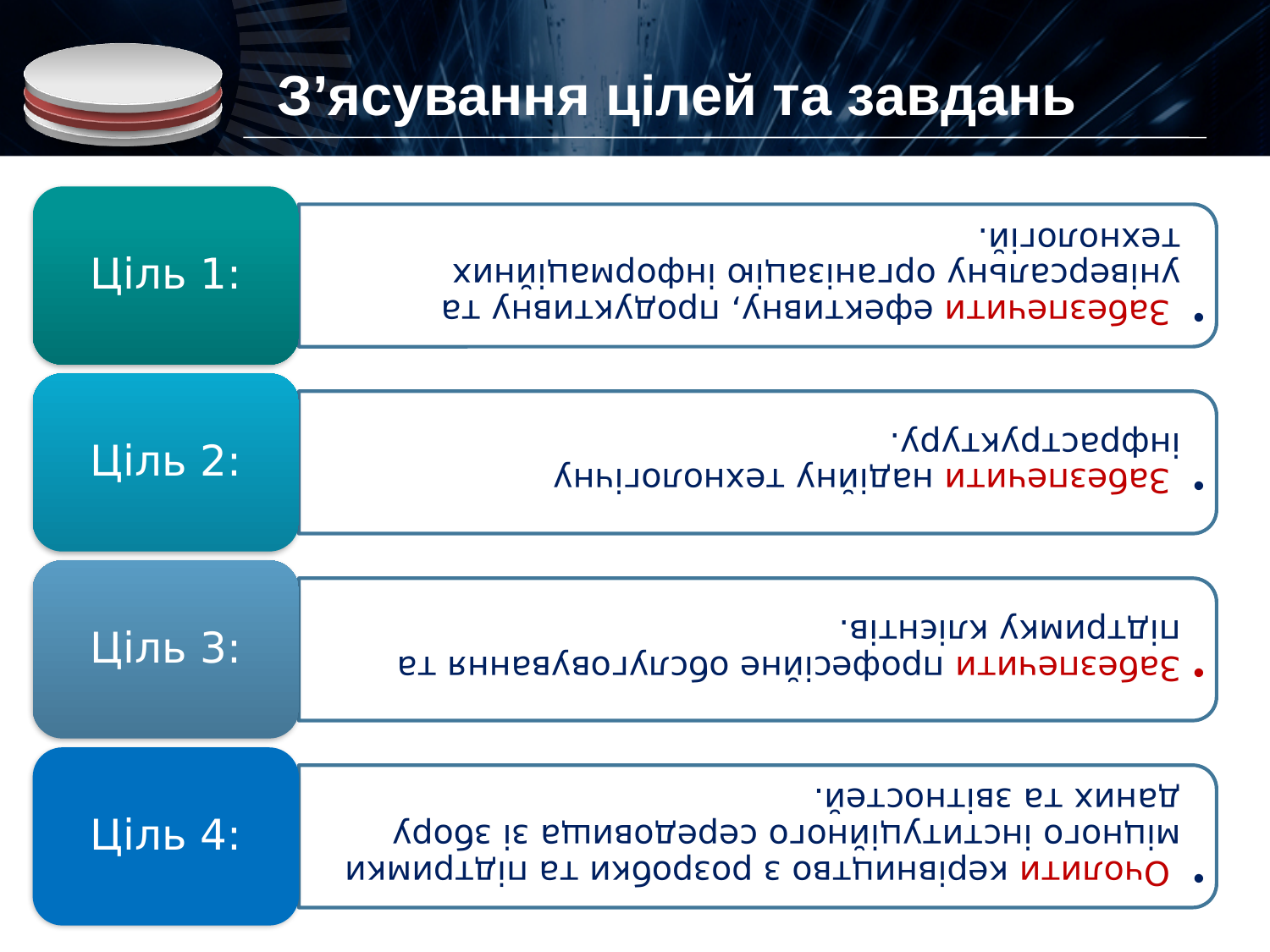

# З’ясування цілей та завдань
 Забезпечити ефективну, продуктивну та універсальну організацію інформаційних технологій.
Ціль 1:
 Забезпечити надійну технологічну інфраструктуру.
Ціль 2:
Забезпечити професійне обслуговування та підтримку клієнтів.
Ціль 3:
 Очолити керівництво з розробки та підтримки міцного інституційного середовища зі збору даних та звітностей.
Ціль 4: